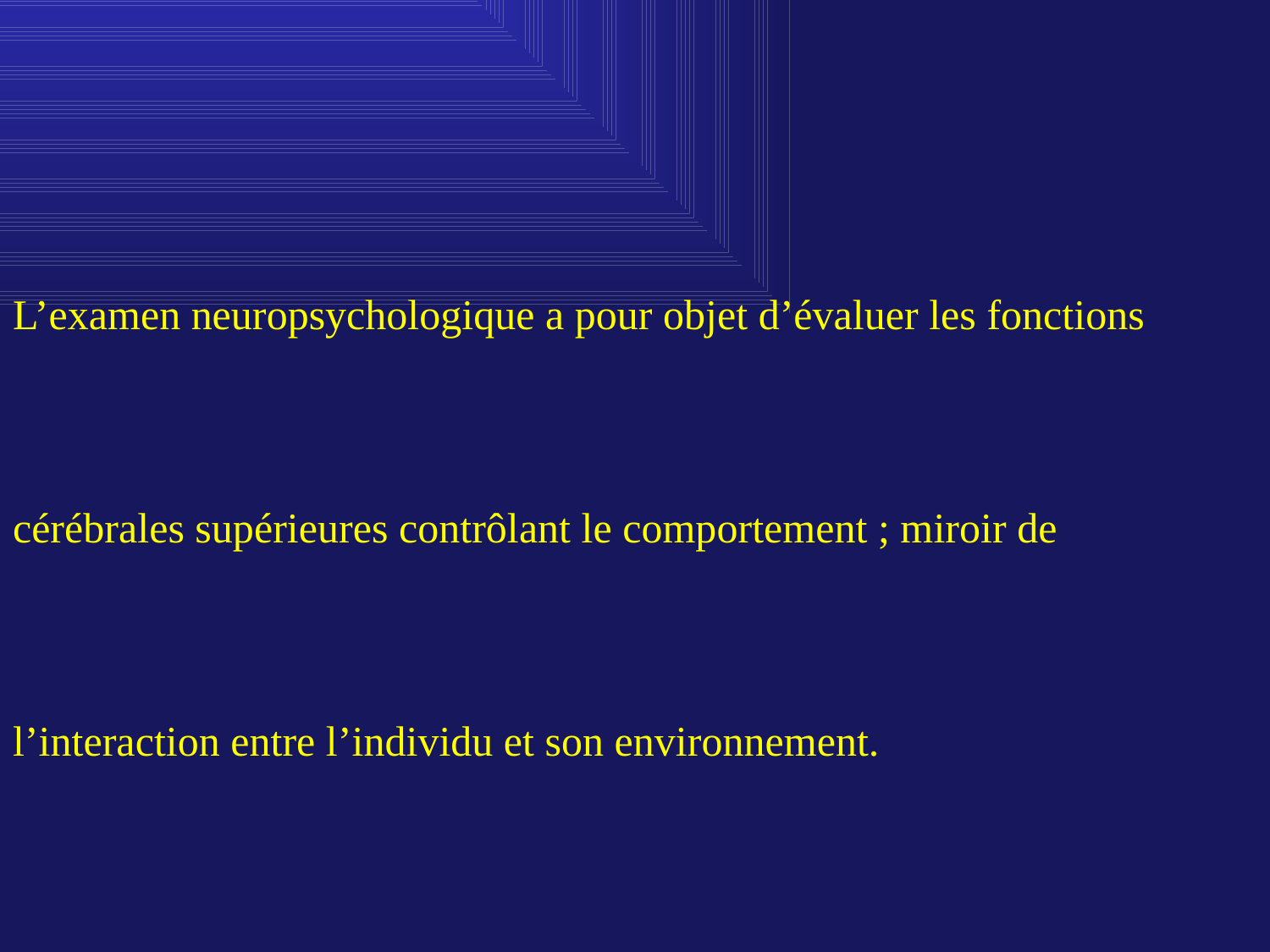

L’examen neuropsychologique a pour objet d’évaluer les fonctions cérébrales supérieures contrôlant le comportement ; miroir de l’interaction entre l’individu et son environnement.